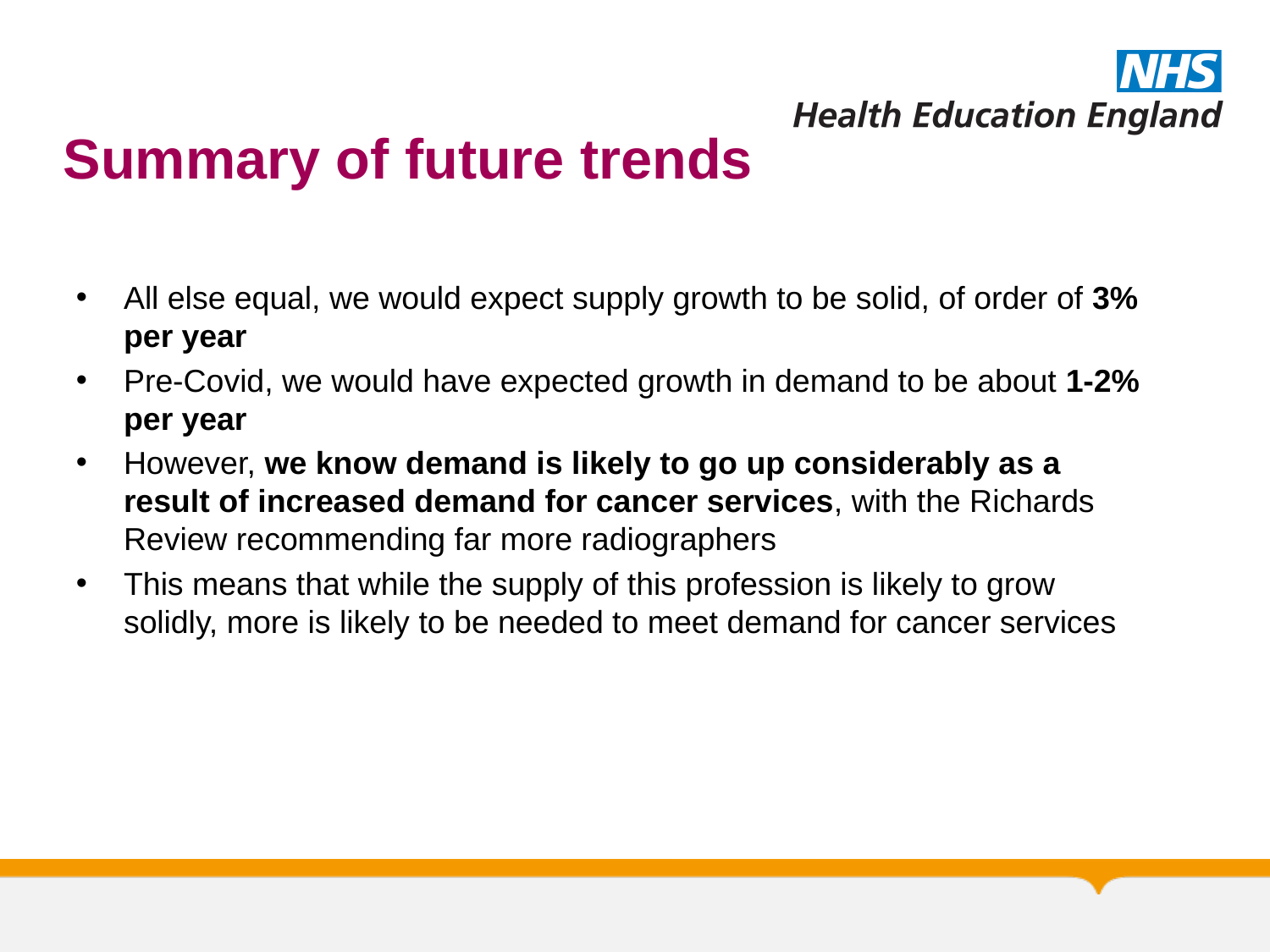

# Summary of future trends
All else equal, we would expect supply growth to be solid, of order of 3% per year
Pre-Covid, we would have expected growth in demand to be about 1-2% per year
However, we know demand is likely to go up considerably as a result of increased demand for cancer services, with the Richards Review recommending far more radiographers
This means that while the supply of this profession is likely to grow solidly, more is likely to be needed to meet demand for cancer services